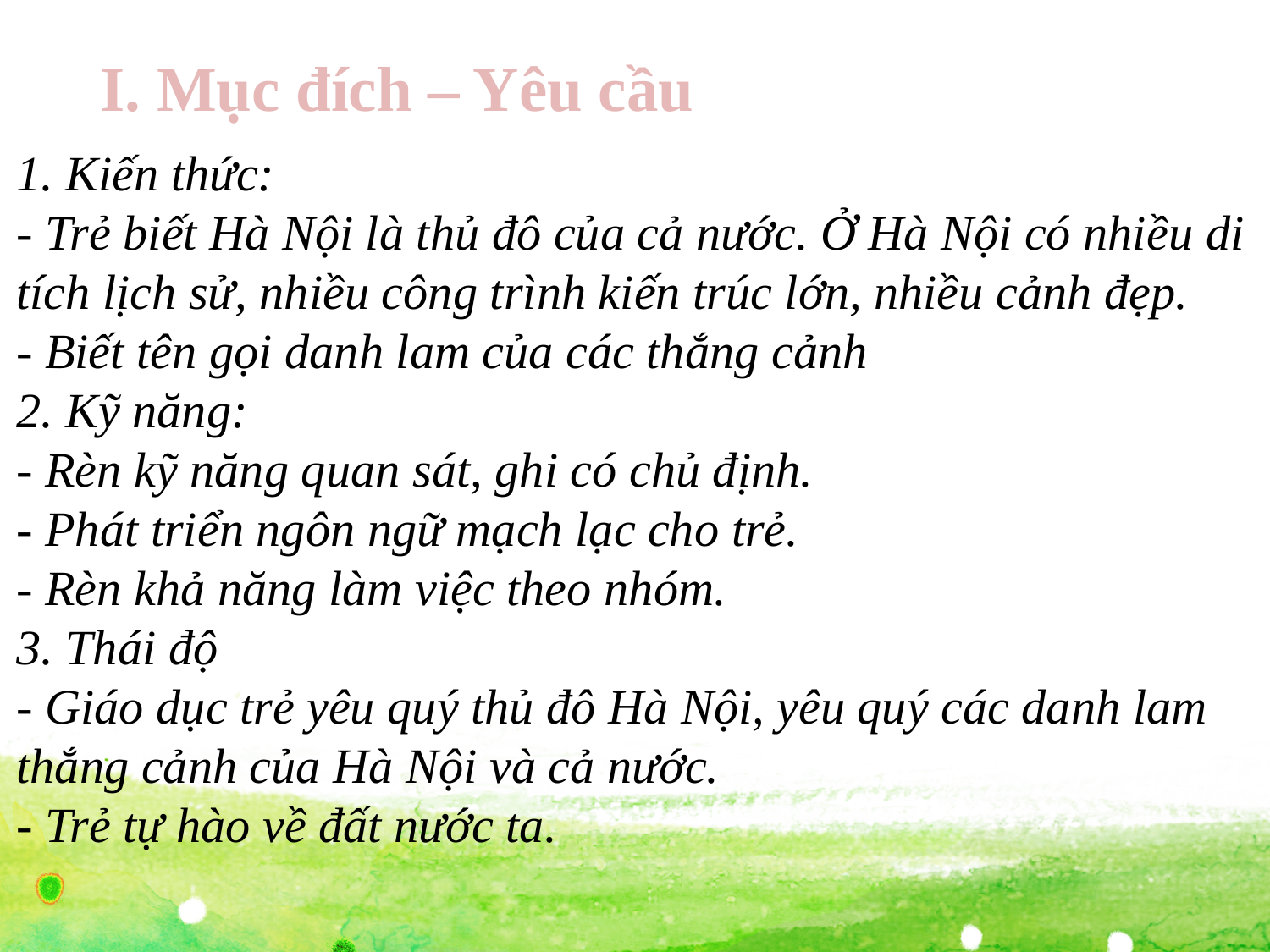

I. Mục đích – Yêu cầu

1. Kiến thức:
- Trẻ biết Hà Nội là thủ đô của cả nước. Ở Hà Nội có nhiều di
tích lịch sử, nhiều công trình kiến trúc lớn, nhiều cảnh đẹp.
- Biết tên gọi danh lam của các thắng cảnh
2. Kỹ năng:
- Rèn kỹ năng quan sát, ghi có chủ định.
- Phát triển ngôn ngữ mạch lạc cho trẻ.
- Rèn khả năng làm việc theo nhóm.
3. Thái độ
- Giáo dục trẻ yêu quý thủ đô Hà Nội, yêu quý các danh lam
thắng cảnh của Hà Nội và cả nước.
- Trẻ tự hào về đất nước ta.